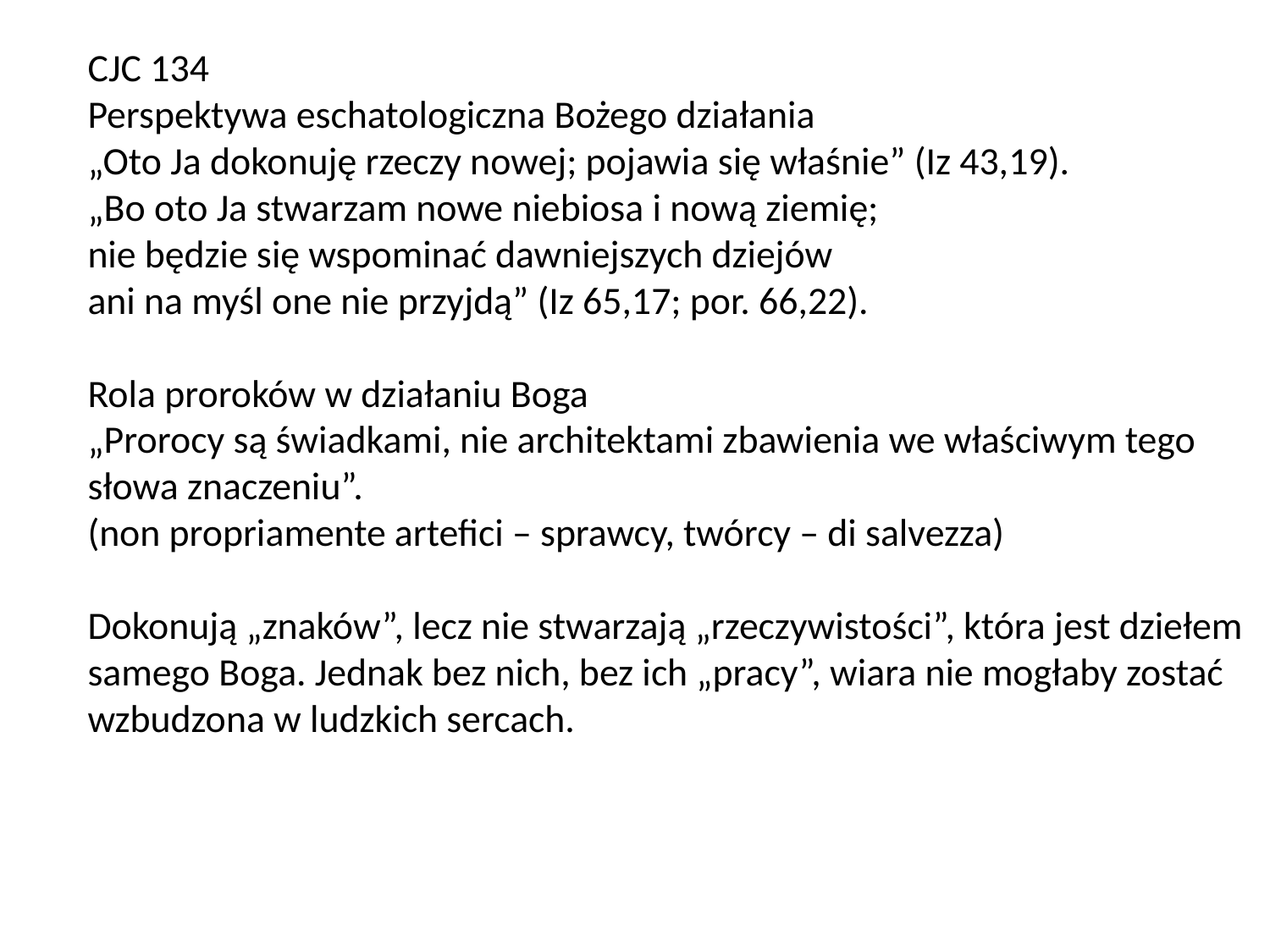

# CJC 134 Perspektywa eschatologiczna Bożego działania „Oto Ja dokonuję rzeczy nowej; pojawia się właśnie” (Iz 43,19). „Bo oto Ja stwarzam nowe niebiosa i nową ziemię; nie będzie się wspominać dawniejszych dziejów ani na myśl one nie przyjdą” (Iz 65,17; por. 66,22). Rola proroków w działaniu Boga „Prorocy są świadkami, nie architektami zbawienia we właściwym tego słowa znaczeniu”. (non propriamente artefici – sprawcy, twórcy – di salvezza) Dokonują „znaków”, lecz nie stwarzają „rzeczywistości”, która jest dziełem samego Boga. Jednak bez nich, bez ich „pracy”, wiara nie mogłaby zostać wzbudzona w ludzkich sercach.